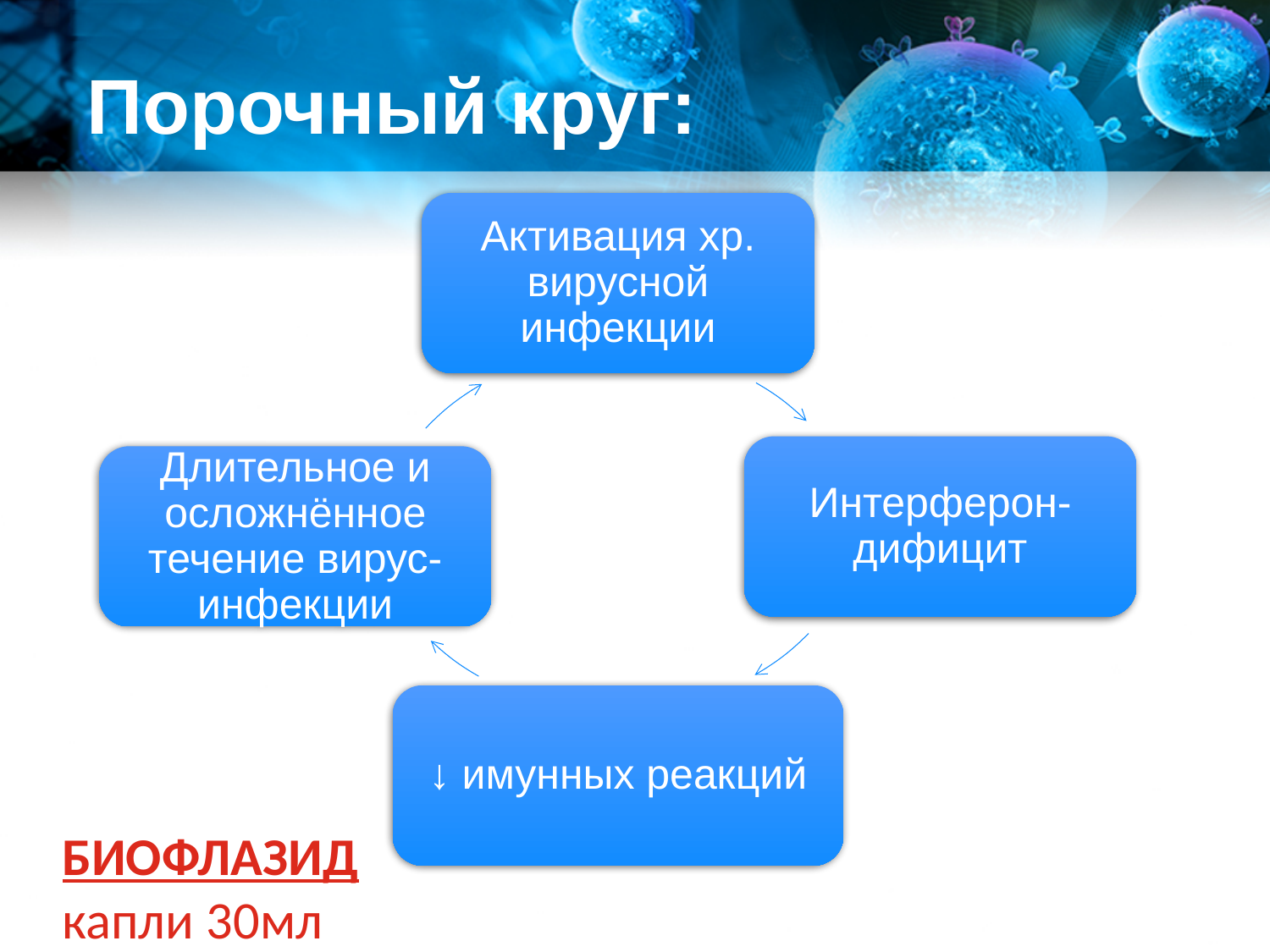

# Порочный круг:
Активация хр. вирусной инфекции
Интерферон- дифицит
↓ имунных реакций
Длительное и осложнённое течение вирус-инфекции
БИОФЛАЗИД
капли 30мл